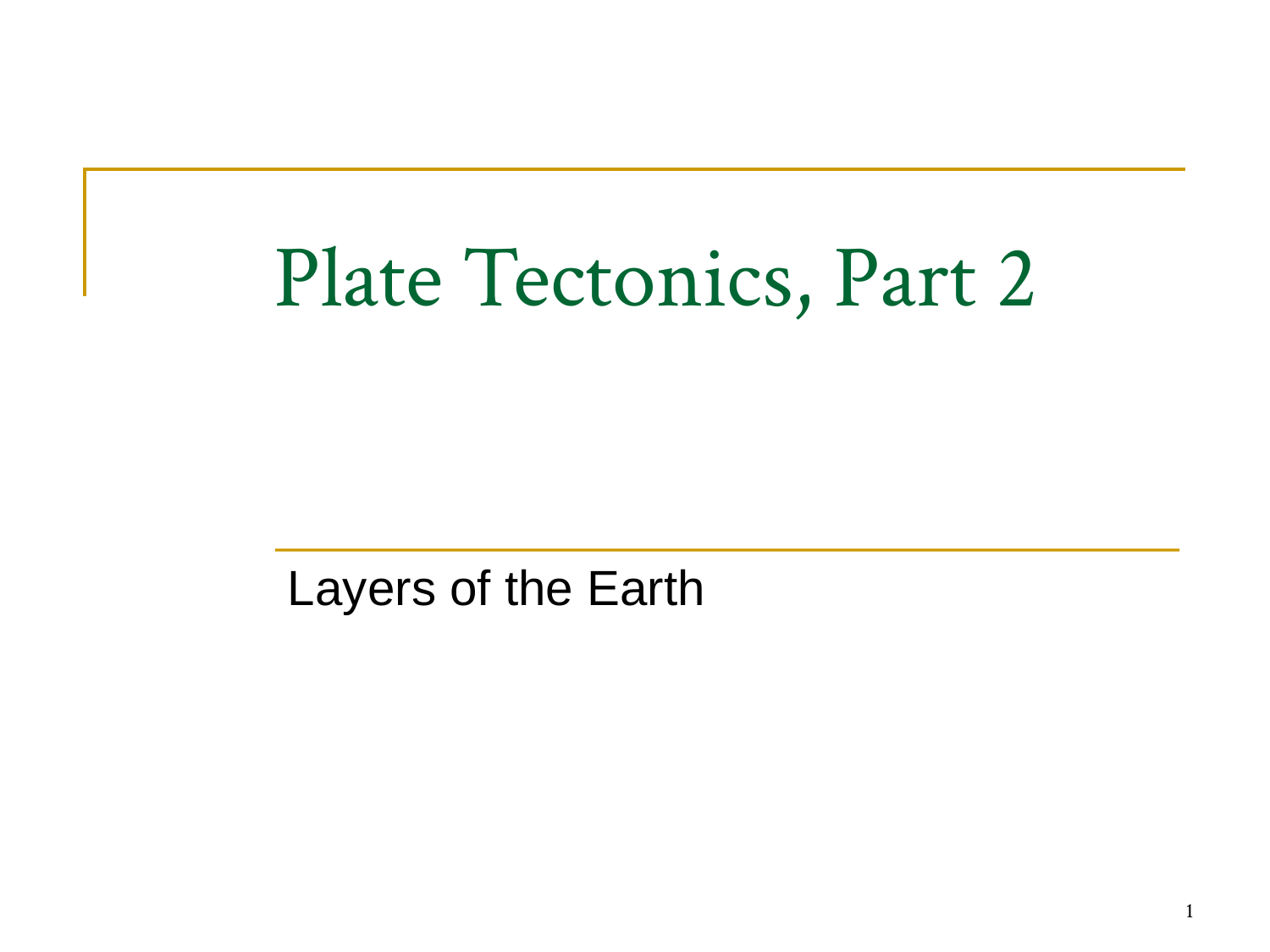

# Plate Tectonics, Part 2
Layers of the Earth
1